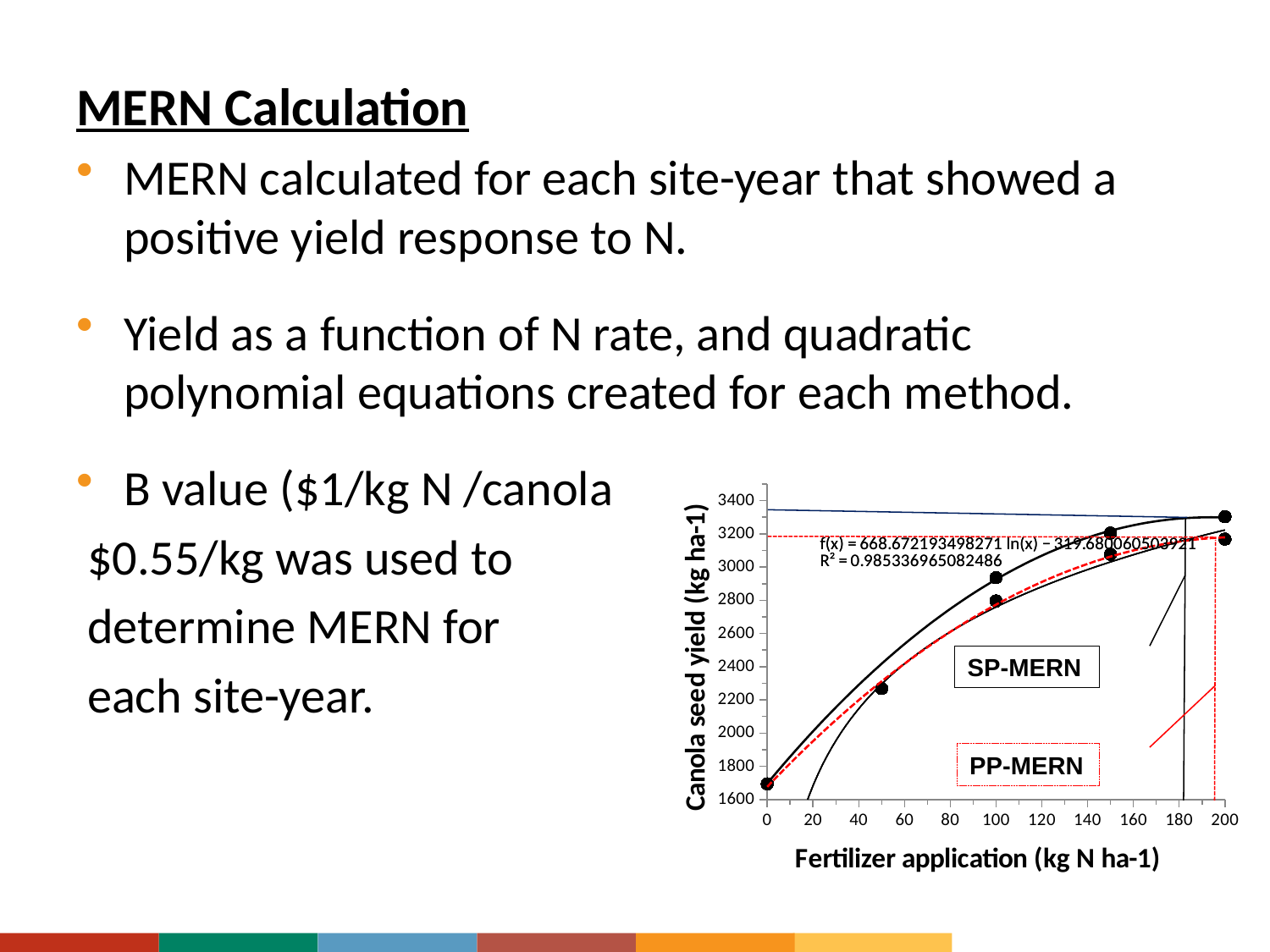

MERN Calculation
MERN calculated for each site-year that showed a positive yield response to N.

Yield as a function of N rate, and quadratic polynomial equations created for each method.

B value ($1/kg N /canola
 $0.55/kg was used to
 determine MERN for
 each site-year.

### Chart

| Category | Preplant N | Sidedressed N |
|---|---|---|
SP-MERN
PP-MERN